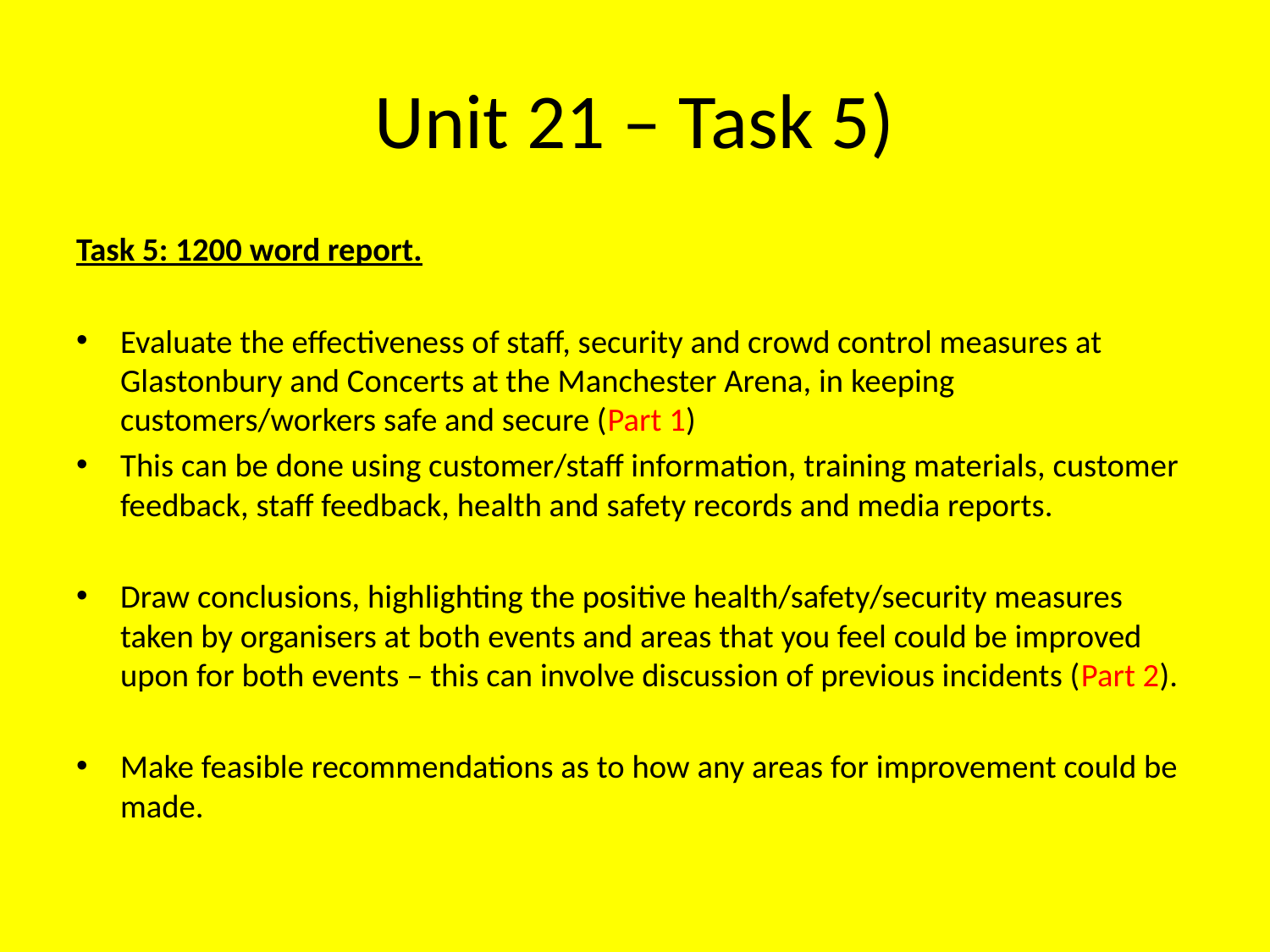

# Unit 21 – Task 5)
Task 5: 1200 word report.

Evaluate the effectiveness of staff, security and crowd control measures at Glastonbury and Concerts at the Manchester Arena, in keeping customers/workers safe and secure (Part 1)
This can be done using customer/staff information, training materials, customer feedback, staff feedback, health and safety records and media reports.

Draw conclusions, highlighting the positive health/safety/security measures taken by organisers at both events and areas that you feel could be improved upon for both events – this can involve discussion of previous incidents (Part 2).

Make feasible recommendations as to how any areas for improvement could be made.